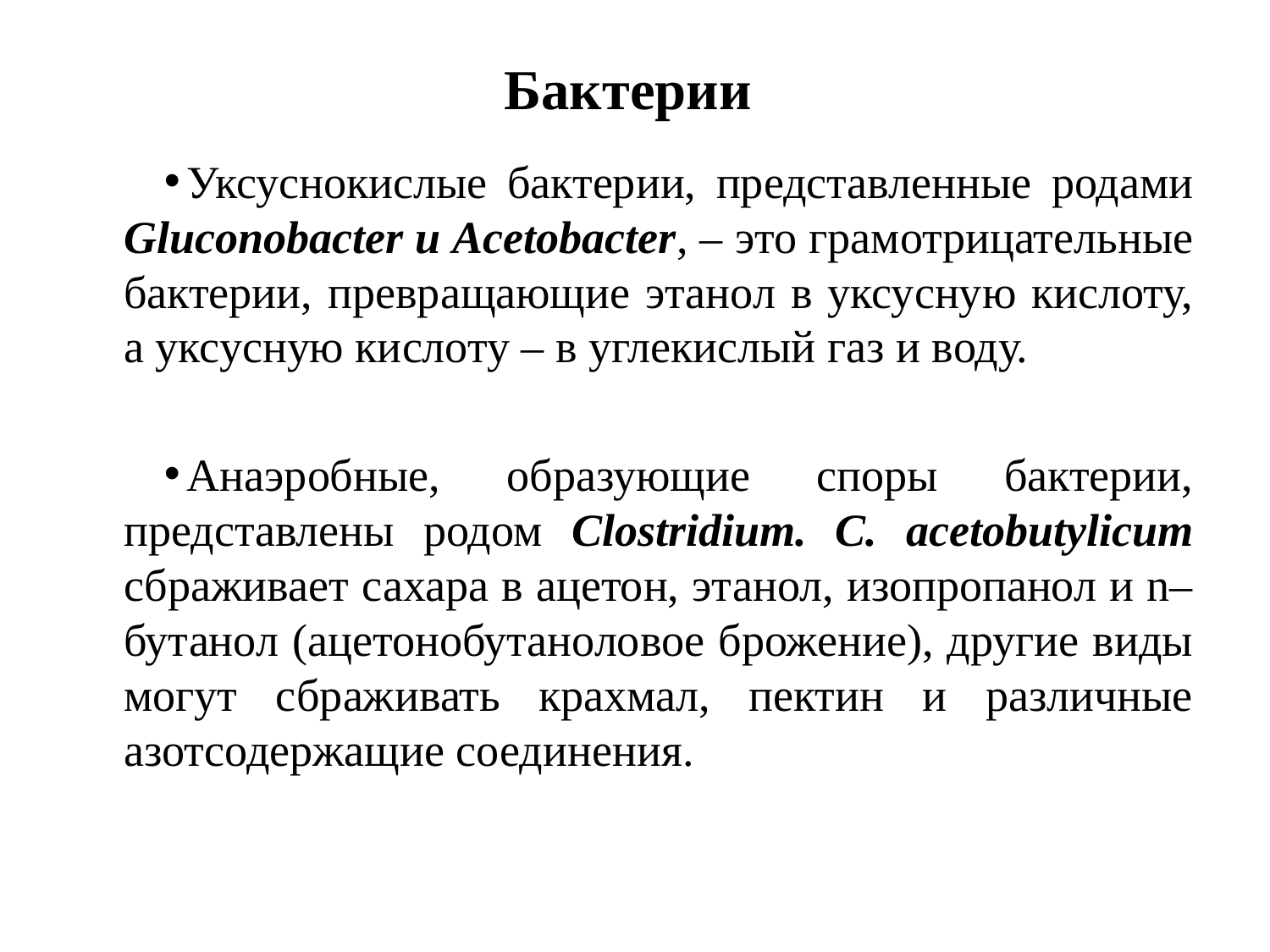

# Бактерии
Уксуснокислые бактерии, представленные родами Gluconobacter и Acetobacter, – это грамотрицательные бактерии, превращающие этанол в уксусную кислоту, а уксусную кислоту – в углекислый газ и воду.

Анаэробные, образующие споры бактерии, представлены родом Clostridium. C. acetobutylicum сбраживает сахара в ацетон, этанол, изопропанол и n–бутанол (ацетонобутаноловое брожение), другие виды могут сбраживать крахмал, пектин и различные азотсодержащие соединения.